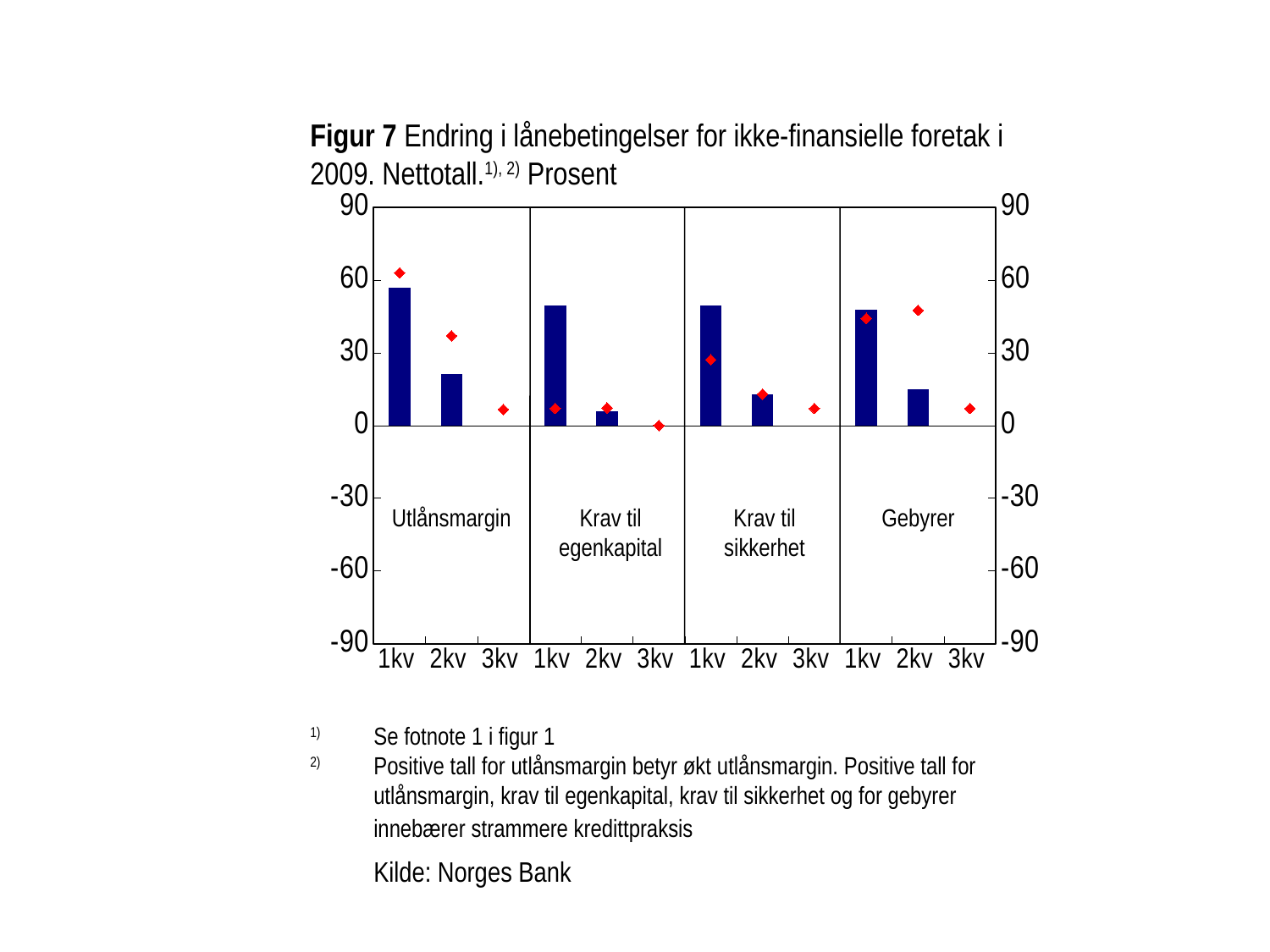

# Figur 7 Endring i lånebetingelser for ikke-finansielle foretak i 2009. Nettotall.1), 2) Prosent

### Chart

| Category | Utlånsmargin faktisk | Krav til ek faktisk | krav til sikkerhet faktisk | gebyrer faktisk | utlånsmargin forventet | krav til ek forventet | krav til sikkerhet forventet | gebyrer forventet |
|---|---|---|---|---|---|---|---|---|
| 1kv  | 57.0 | None | None | None | 63.0 | None | None | None |
| 2kv  | 21.3 | None | None | None | 37.0 | None | None | None |
| 3kv  | None | None | None | None | 6.6 | None | None | None |
| 1kv  | None | 49.5 | None | None | None | 7.0 | None | None |
| 2kv  | None | 5.9 | None | None | None | 7.2 | None | None |
| 3kv  | None | None | None | None | None | 0.0 | None | None |
| 1kv  | None | None | 49.5 | None | None | None | 27.1 | None |
| 2kv  | None | None | 12.9 | None | None | None | 12.9 | None |
| 3kv  | None | None | None | None | None | None | 7.0 | None |
| 1kv  | None | None | None | 47.8 | None | None | None | 44.2 |
| 2kv  | None | None | None | 14.9 | None | None | None | 47.5 |
| 3kv  | None | None | None | None | None | None | None | 7.0 |

Utlånsmargin
Krav til egenkapital
Krav til sikkerhet
Gebyrer
1) 	Se fotnote 1 i figur 1
2) 	Positive tall for utlånsmargin betyr økt utlånsmargin. Positive tall for utlånsmargin, krav til egenkapital, krav til sikkerhet og for gebyrer innebærer strammere kredittpraksis

          Kilde: Norges Bank